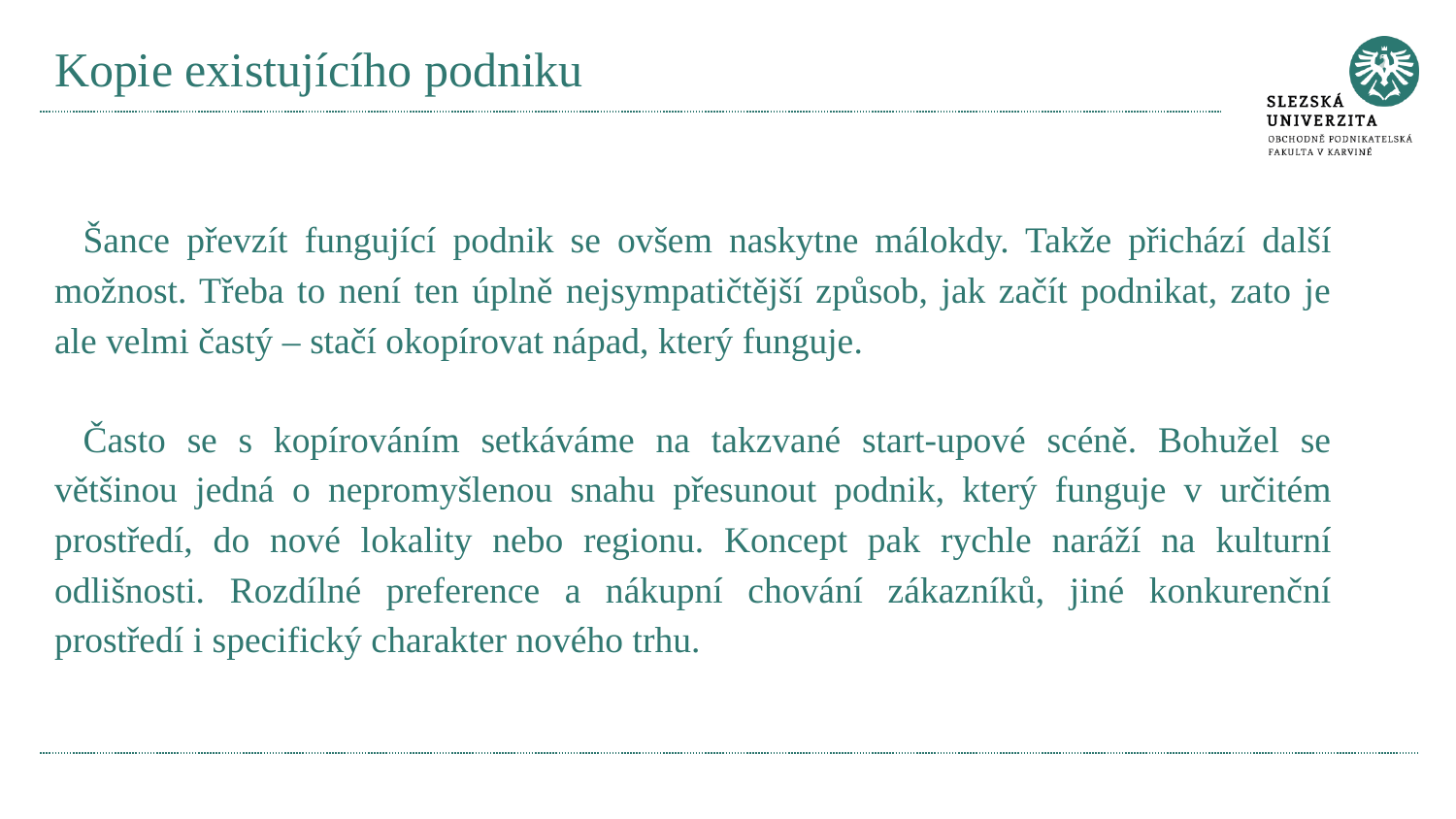

# Kopie existujícího podniku
Šance převzít fungující podnik se ovšem naskytne málokdy. Takže přichází další možnost. Třeba to není ten úplně nejsympatičtější způsob, jak začít podnikat, zato je ale velmi častý – stačí okopírovat nápad, který funguje.
Často se s kopírováním setkáváme na takzvané start-upové scéně. Bohužel se většinou jedná o nepromyšlenou snahu přesunout podnik, který funguje v určitém prostředí, do nové lokality nebo regionu. Koncept pak rychle naráží na kulturní odlišnosti. Rozdílné preference a nákupní chování zákazníků, jiné konkurenční prostředí i specifický charakter nového trhu.